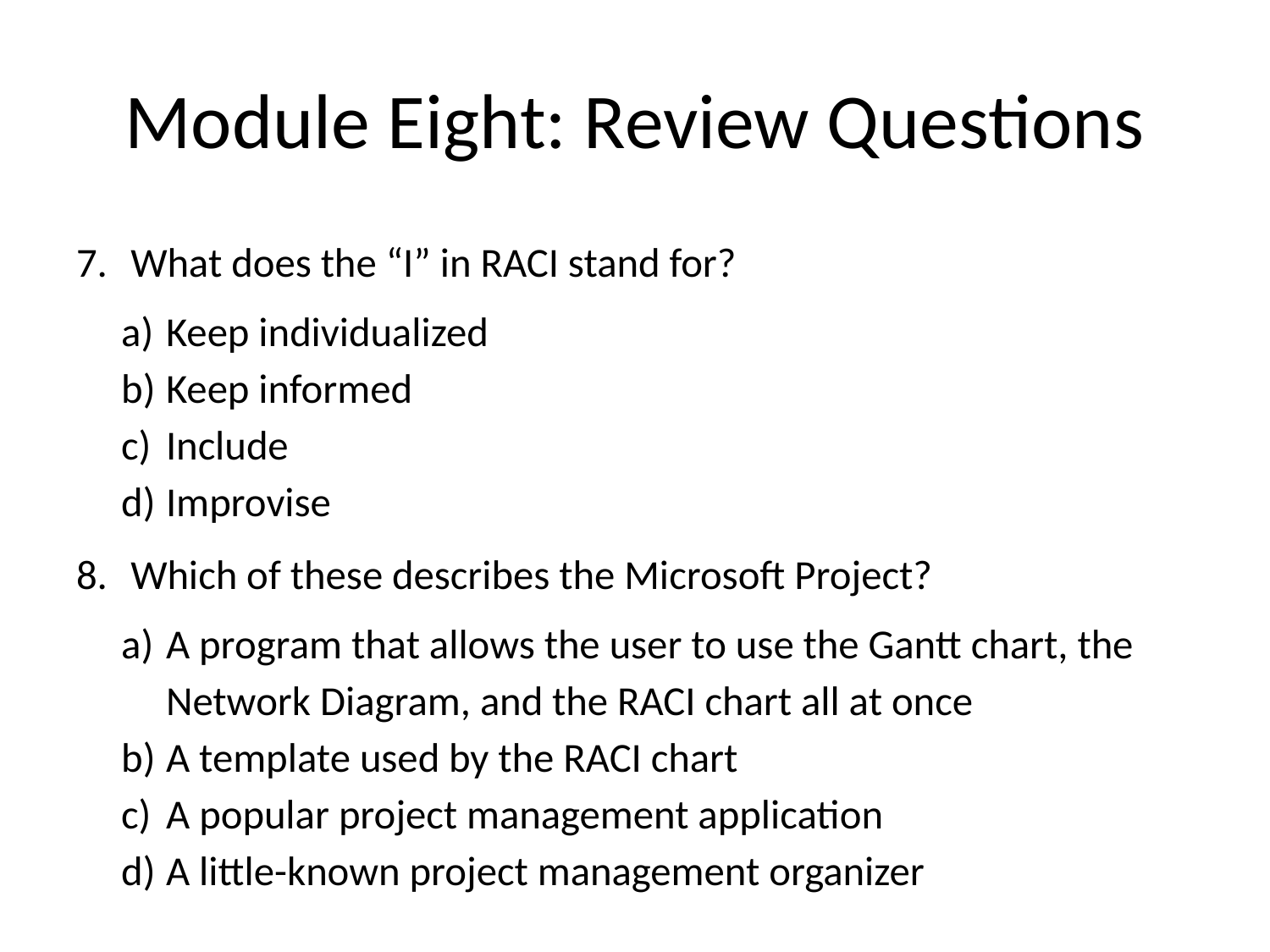

# Module Eight: Review Questions
 What does the “I” in RACI stand for?
Keep individualized
Keep informed
Include
Improvise
 Which of these describes the Microsoft Project?
A program that allows the user to use the Gantt chart, the Network Diagram, and the RACI chart all at once
A template used by the RACI chart
A popular project management application
A little-known project management organizer